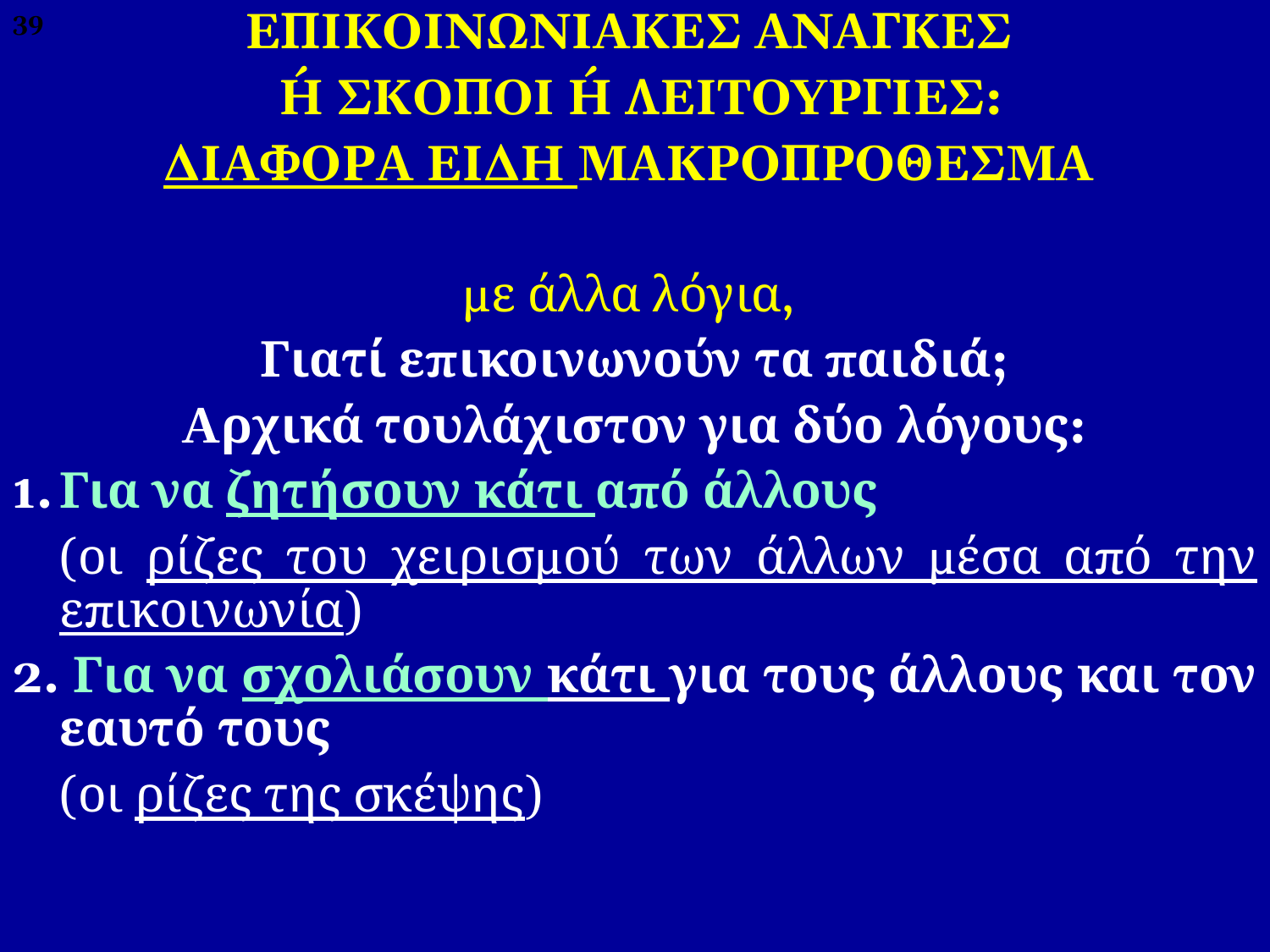

ΕΠΙΚΟΙΝΩΝΙΑΚΕΣ ΑΝΑΓΚΕΣ
 Ή ΣΚΟΠΟΙ Ή ΛΕΙΤΟΥΡΓΙΕΣ:
ΔΙΑΦΟΡΑ ΕΙΔΗ ΜΑΚΡΟΠΡΟΘΕΣΜΑ

με άλλα λόγια,
Γιατί επικοινωνούν τα παιδιά;
Αρχικά τουλάχιστον για δύο λόγους:
Για να ζητήσουν κάτι από άλλους
	(οι ρίζες του χειρισμού των άλλων μέσα από την επικοινωνία)
 Για να σχολιάσουν κάτι για τους άλλους και τον εαυτό τους
	(οι ρίζες της σκέψης)

39